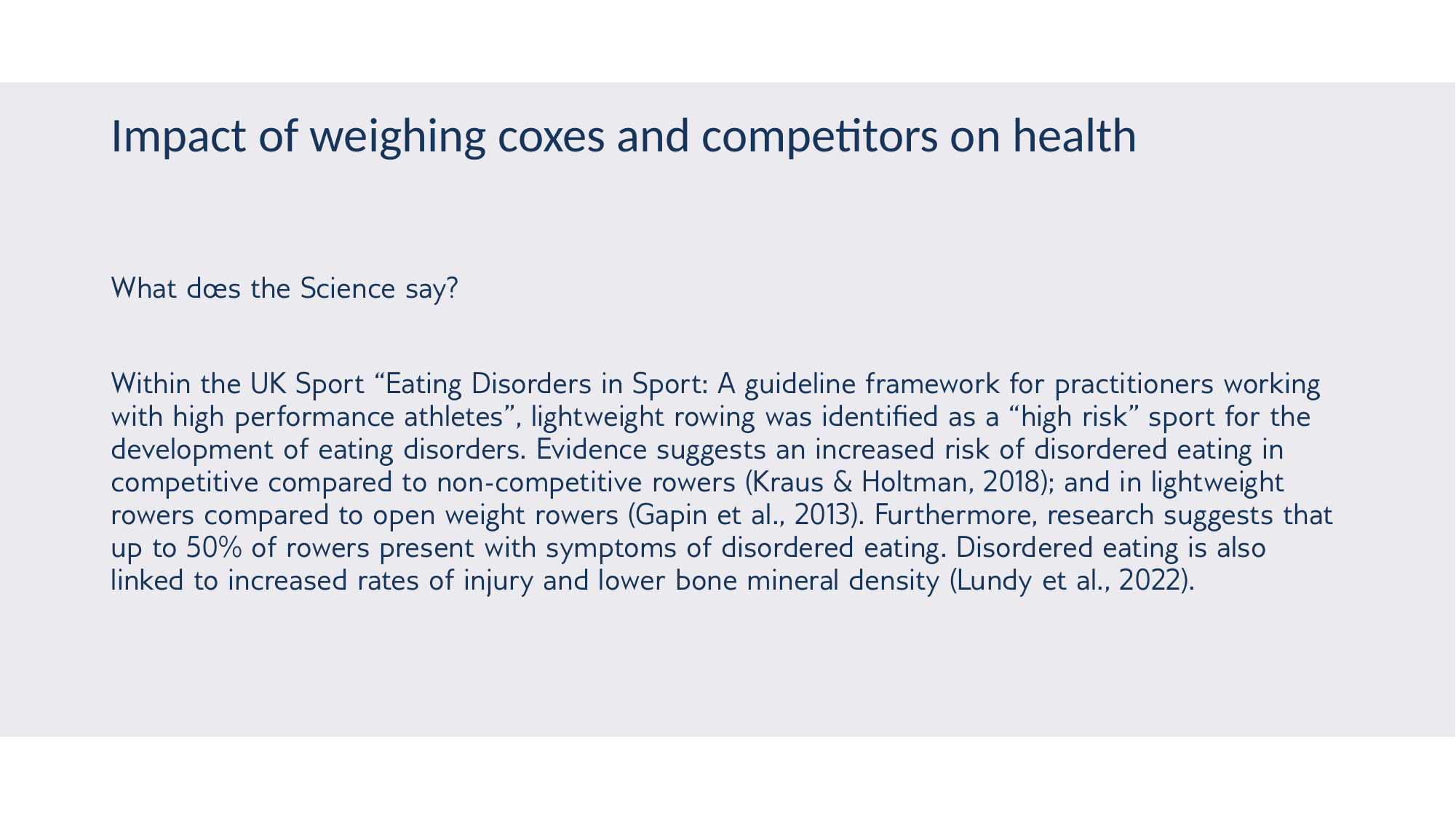

# Impact of weighing coxes and competitors on health
What does the Science say?

Within the UK Sport “Eating Disorders in Sport: A guideline framework for practitioners working with high performance athletes”, lightweight rowing was identified as a “high risk” sport for the development of eating disorders. Evidence suggests an increased risk of disordered eating in competitive compared to non-competitive rowers (Kraus & Holtman, 2018); and in lightweight rowers compared to open weight rowers (Gapin et al., 2013). Furthermore, research suggests that up to 50% of rowers present with symptoms of disordered eating. Disordered eating is also linked to increased rates of injury and lower bone mineral density (Lundy et al., 2022).